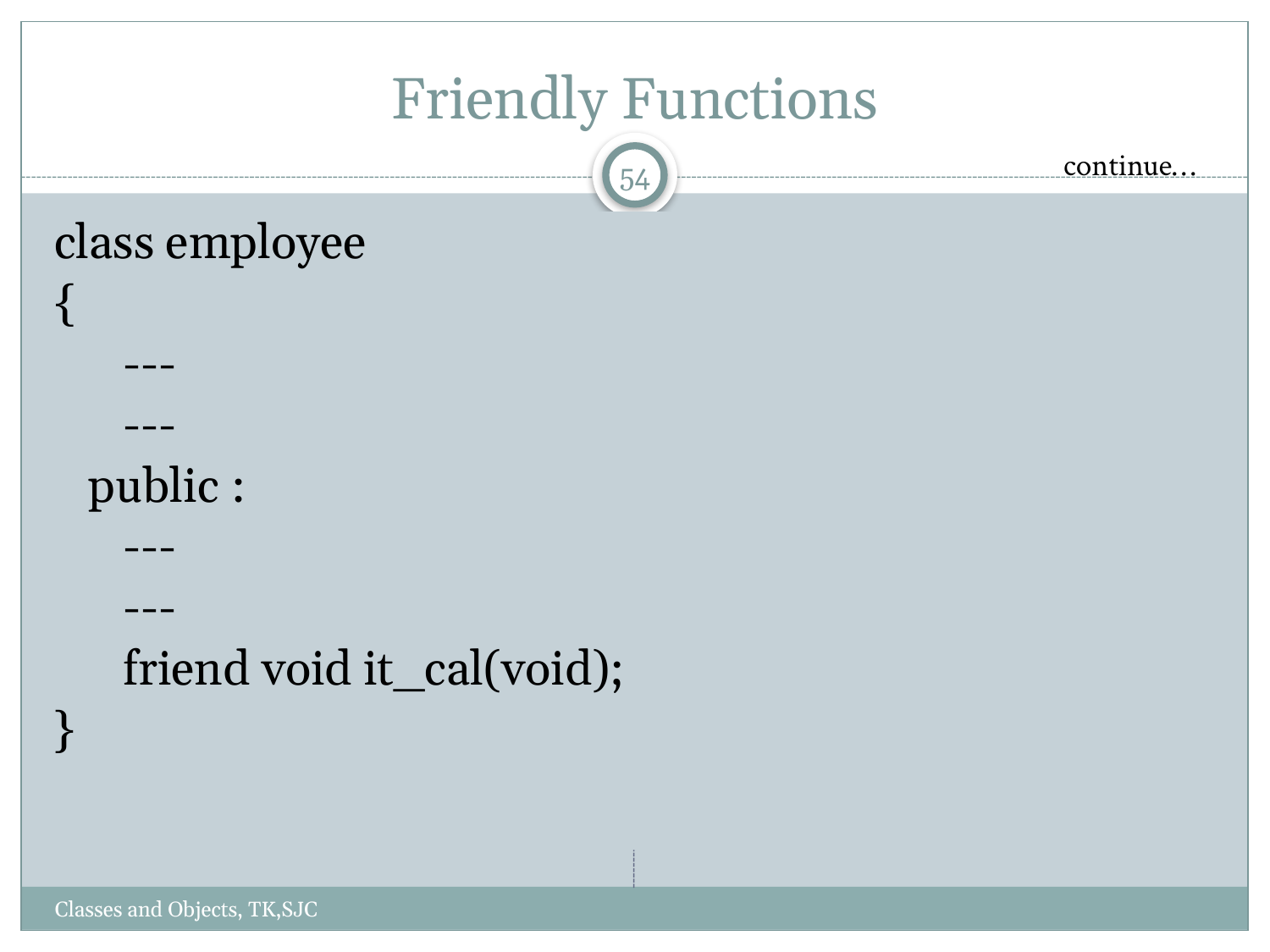

# Friendly Functions
continue…
54
The function declaration should be preceded by the keyword friend.
The function is defined elsewhere in the program like a normal C++ function.
The function definition does not use either the keyword friend or the scope operator : :.
class employee
{
      ---
      ---
   public :
      ---
      ---
      friend void it_cal(void);
}
Classes and Objects, TK,SJC